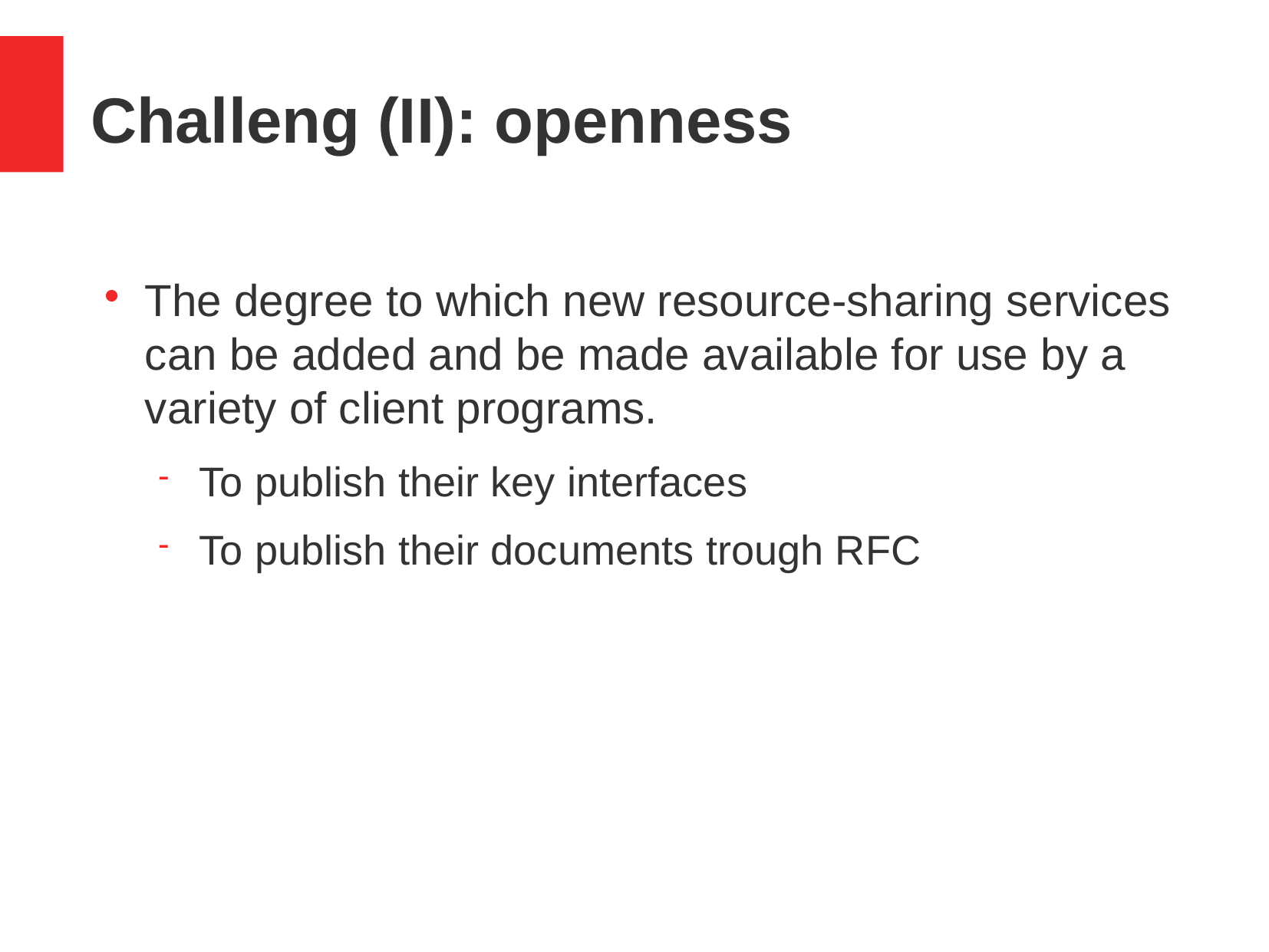

Challeng (II): openness
The degree to which new resource-sharing services can be added and be made available for use by a variety of client programs.
To publish their key interfaces
To publish their documents trough RFC